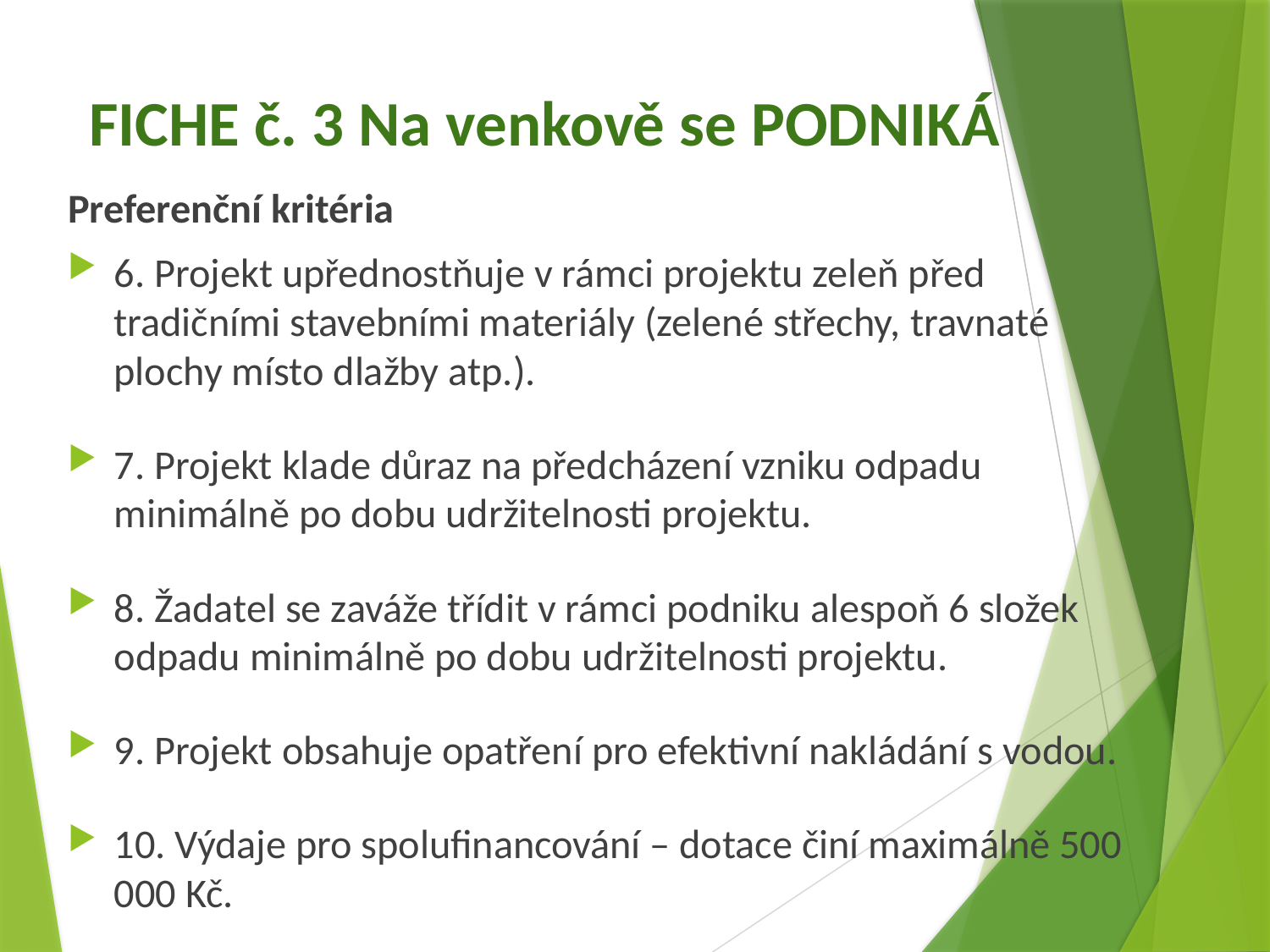

# FICHE č. 3 Na venkově se PODNIKÁ
Preferenční kritéria
6. Projekt upřednostňuje v rámci projektu zeleň před tradičními stavebními materiály (zelené střechy, travnaté plochy místo dlažby atp.).

7. Projekt klade důraz na předcházení vzniku odpadu minimálně po dobu udržitelnosti projektu.

8. Žadatel se zaváže třídit v rámci podniku alespoň 6 složek odpadu minimálně po dobu udržitelnosti projektu.

9. Projekt obsahuje opatření pro efektivní nakládání s vodou.

10. Výdaje pro spolufinancování – dotace činí maximálně 500 000 Kč.